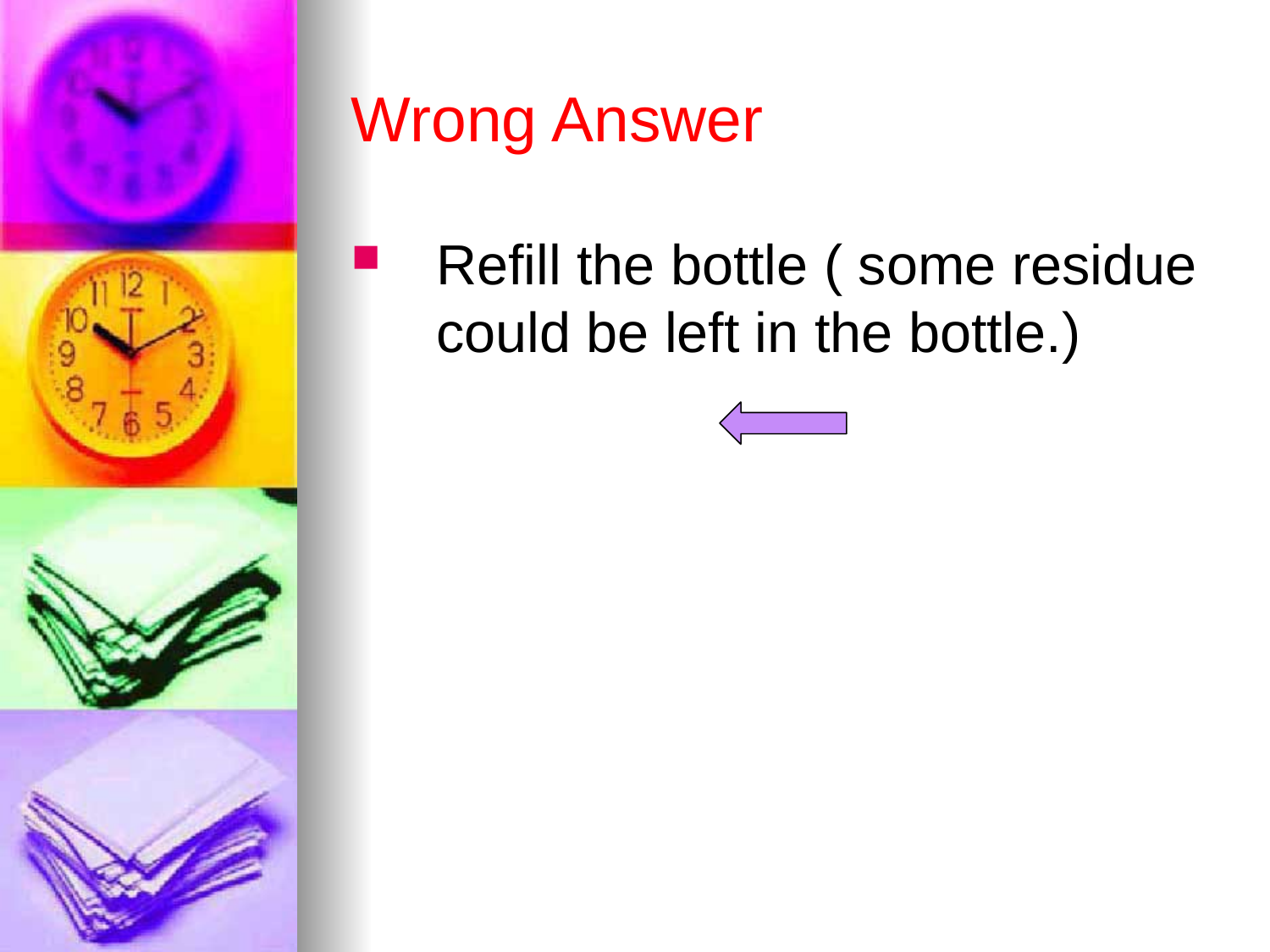

# Wrong Answer
Refill the bottle ( some residue could be left in the bottle.)